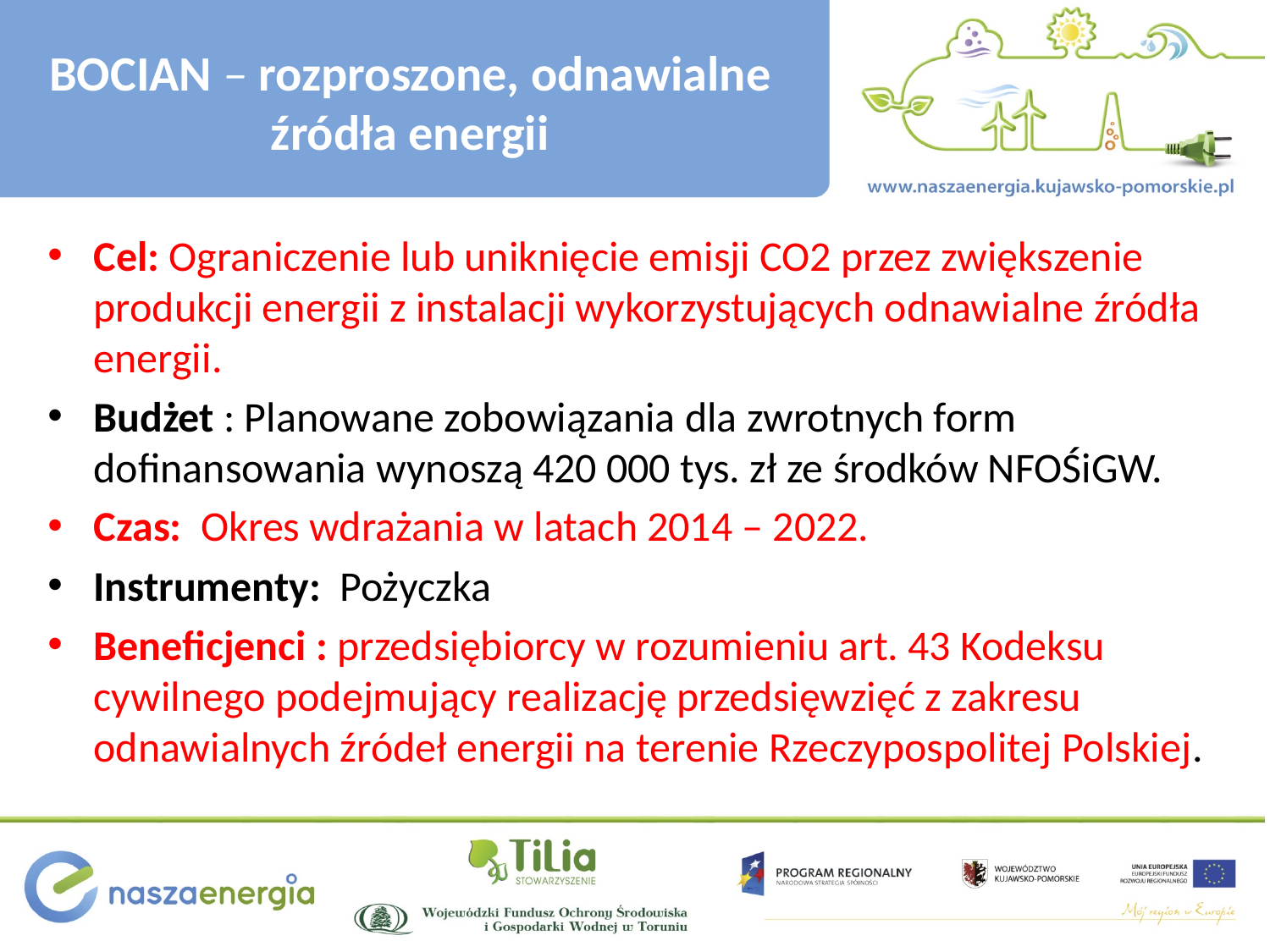

# BOCIAN – rozproszone, odnawialne źródła energii
Cel: Ograniczenie lub uniknięcie emisji CO2 przez zwiększenie produkcji energii z instalacji wykorzystujących odnawialne źródła energii.
Budżet : Planowane zobowiązania dla zwrotnych form dofinansowania wynoszą 420 000 tys. zł ze środków NFOŚiGW.
Czas:  Okres wdrażania w latach 2014 – 2022.
Instrumenty:  Pożyczka
Beneficjenci : przedsiębiorcy w rozumieniu art. 43 Kodeksu cywilnego podejmujący realizację przedsięwzięć z zakresu odnawialnych źródeł energii na terenie Rzeczypospolitej Polskiej.